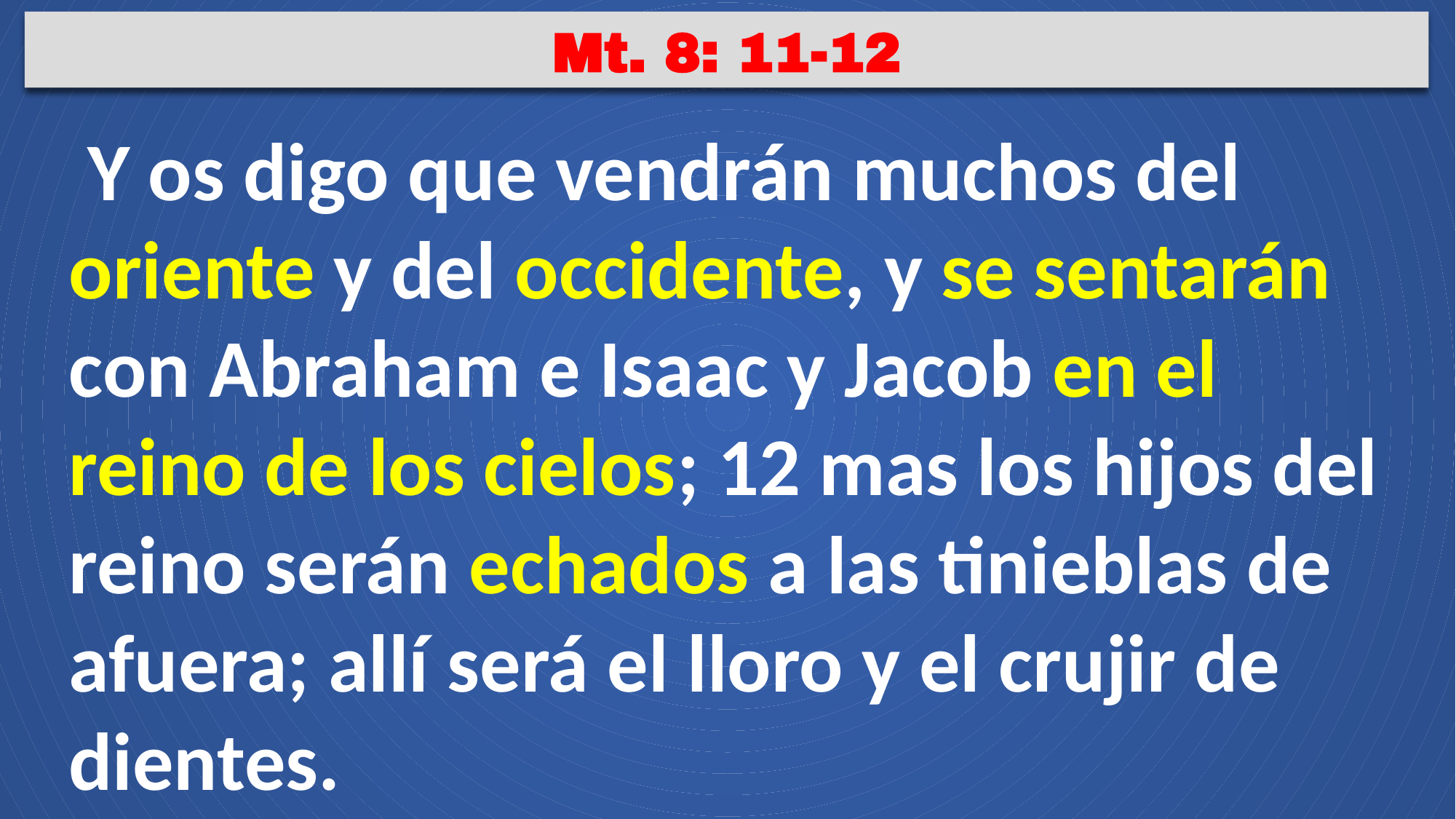

Mt. 8: 11-12
 Y os digo que vendrán muchos del oriente y del occidente, y se sentarán con Abraham e Isaac y Jacob en el reino de los cielos; 12 mas los hijos del reino serán echados a las tinieblas de afuera; allí será el lloro y el crujir de dientes.